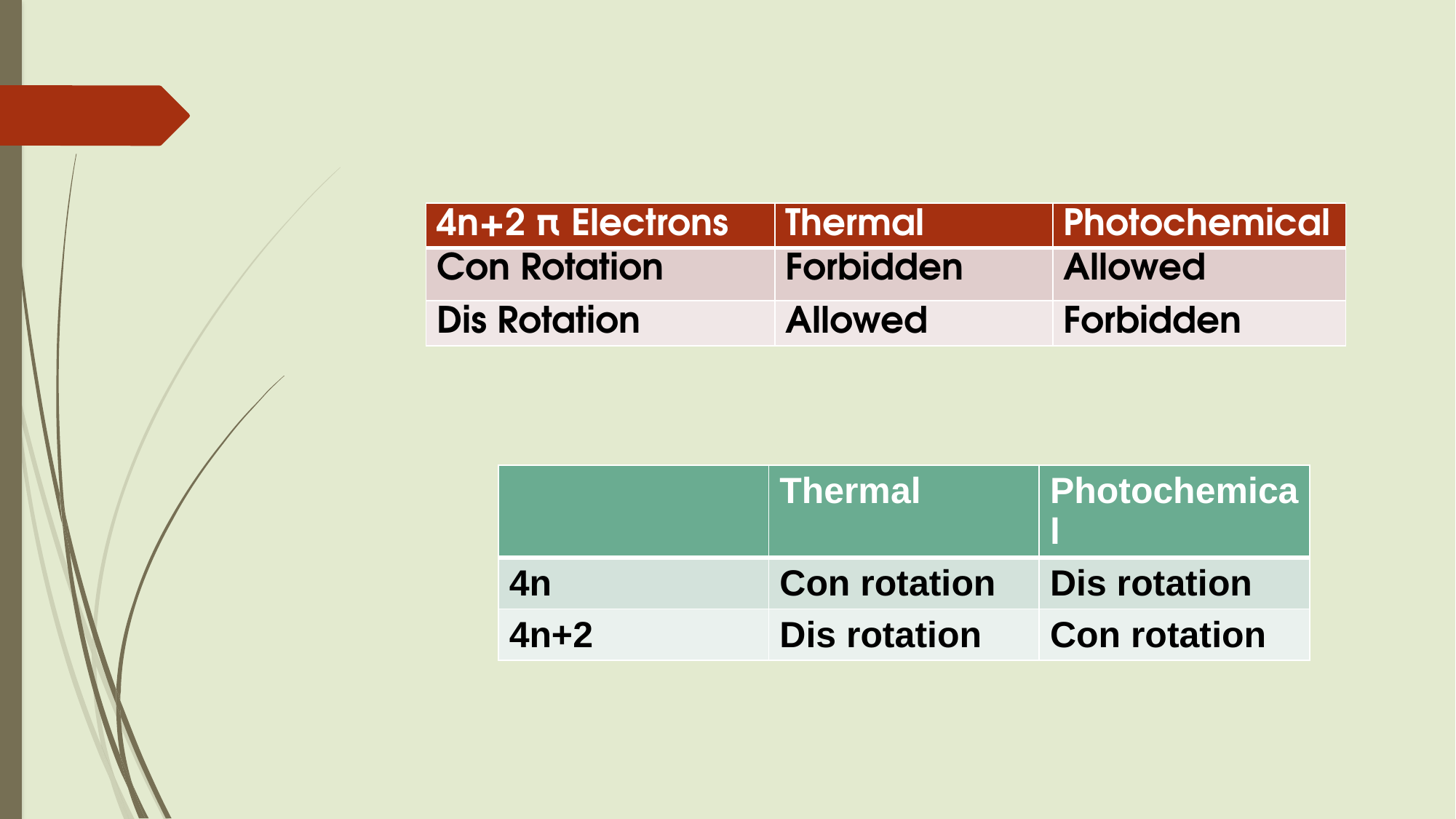

| 4n+2 π Electrons | Thermal | Photochemical |
| --- | --- | --- |
| Con Rotation | Forbidden | Allowed |
| Dis Rotation | Allowed | Forbidden |
|  | Thermal | Photochemical |
| --- | --- | --- |
| 4n | Con rotation | Dis rotation |
| 4n+2 | Dis rotation | Con rotation |